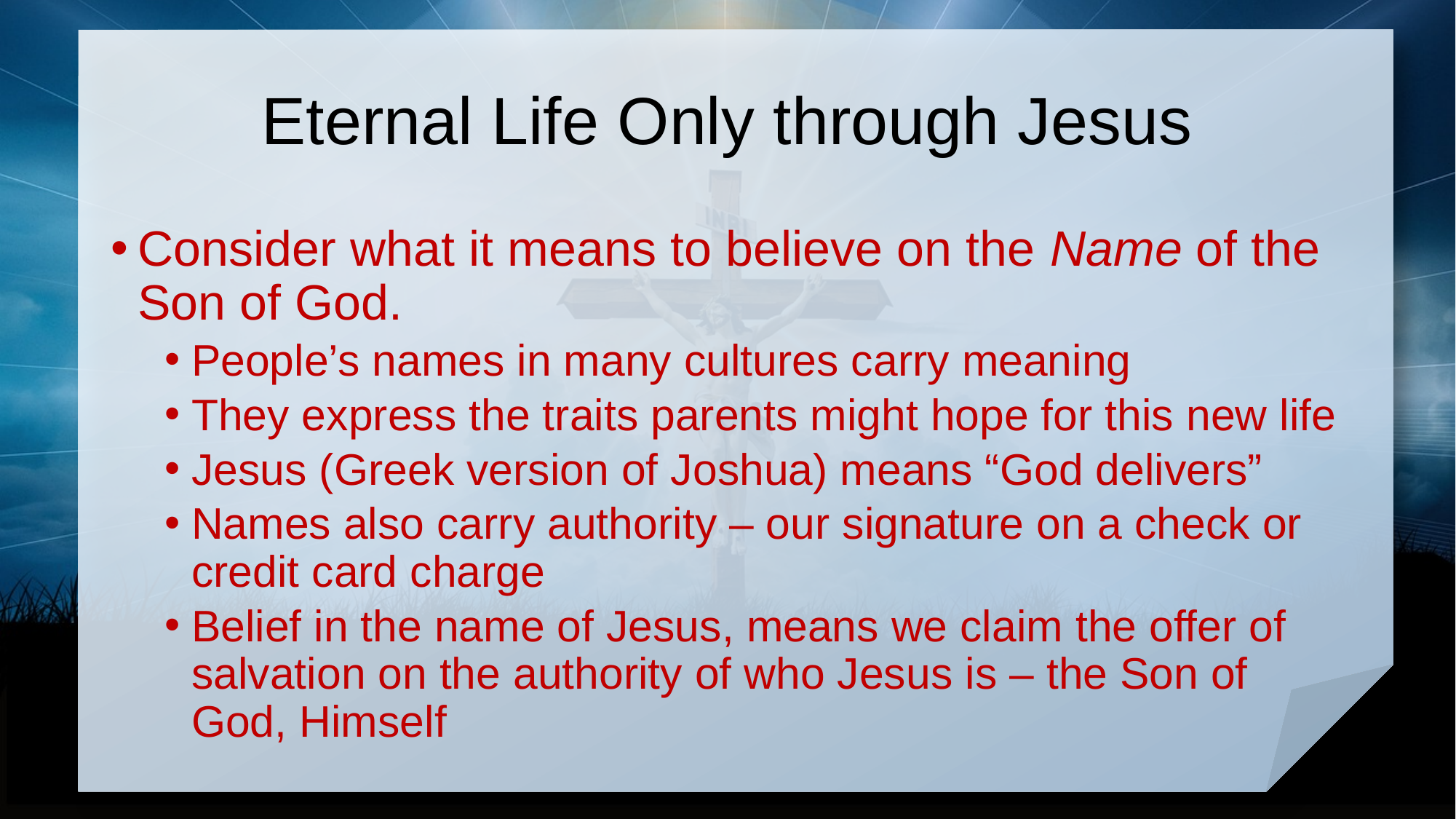

# Eternal Life Only through Jesus
Consider what it means to believe on the Name of the Son of God.
People’s names in many cultures carry meaning
They express the traits parents might hope for this new life
Jesus (Greek version of Joshua) means “God delivers”
Names also carry authority – our signature on a check or credit card charge
Belief in the name of Jesus, means we claim the offer of salvation on the authority of who Jesus is – the Son of God, Himself